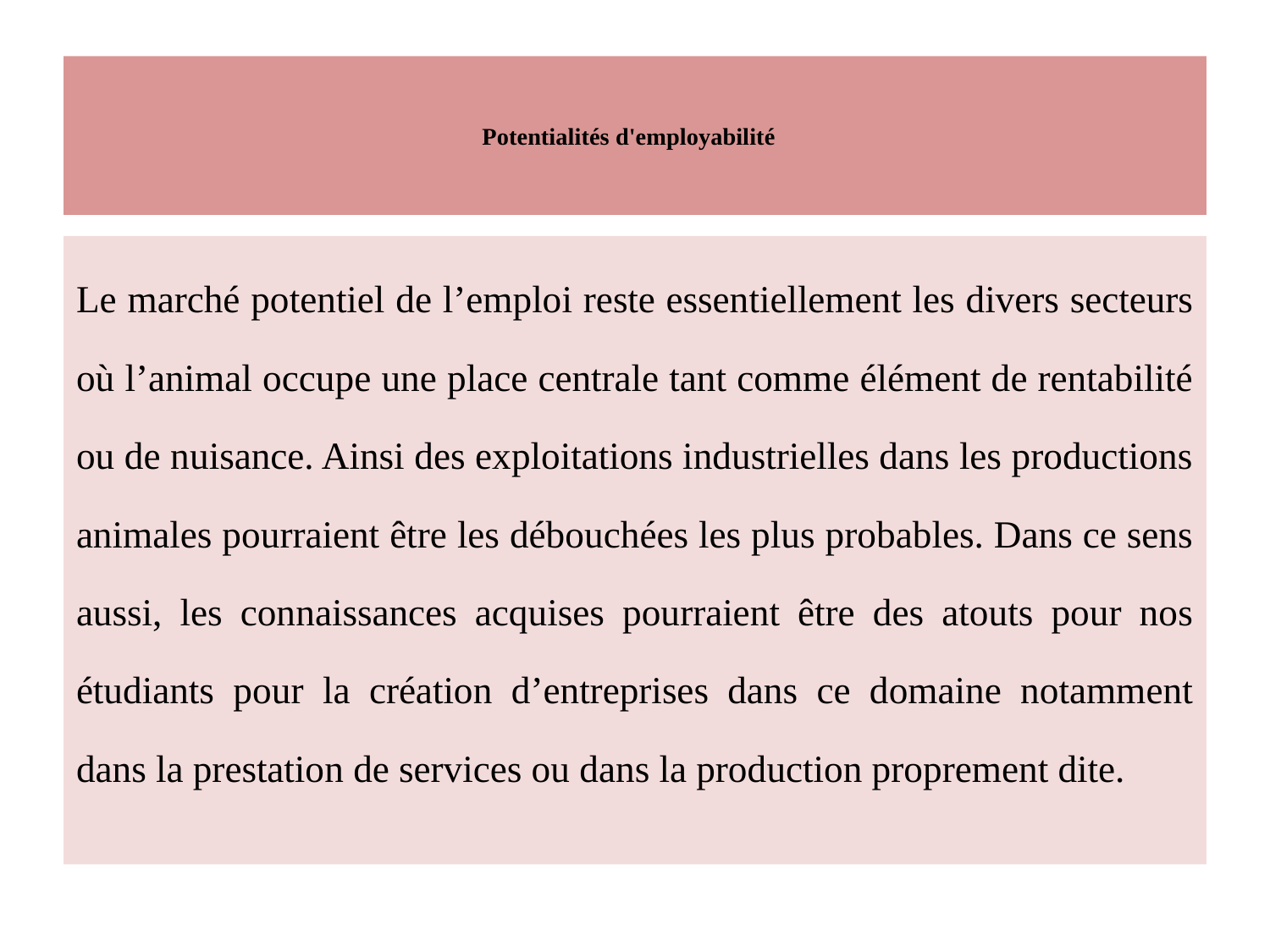

# Potentialités d'employabilité
Le marché potentiel de l’emploi reste essentiellement les divers secteurs où l’animal occupe une place centrale tant comme élément de rentabilité ou de nuisance. Ainsi des exploitations industrielles dans les productions animales pourraient être les débouchées les plus probables. Dans ce sens aussi, les connaissances acquises pourraient être des atouts pour nos étudiants pour la création d’entreprises dans ce domaine notamment dans la prestation de services ou dans la production proprement dite.